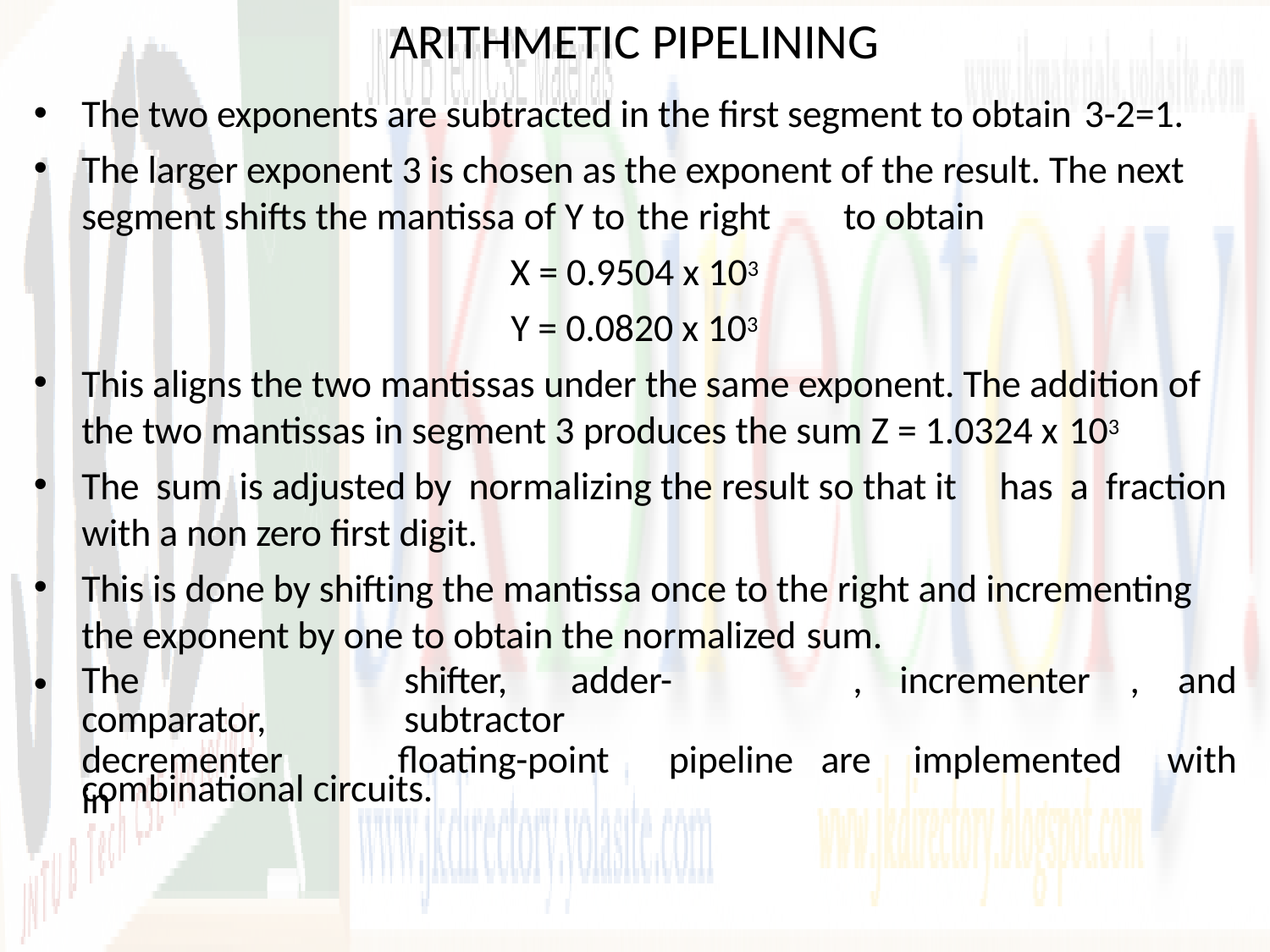

# ARITHMETIC PIPELINING
The two exponents are subtracted in the first segment to obtain 3-2=1.
The larger exponent 3 is chosen as the exponent of the result. The next  segment shifts the mantissa of Y to the right	to obtain
X = 0.9504 x 103
Y = 0.0820 x 103
This aligns the two mantissas under the same exponent. The addition of  the two mantissas in segment 3 produces the sum Z = 1.0324 x 103
The  sum  is adjusted by  normalizing the result so that it    has  a  fraction
with a non zero first digit.
This is done by shifting the mantissa once to the right and incrementing  the exponent by one to obtain the normalized sum.

combinational circuits.
| The comparator, | shifter, adder-subtractor | , | incrementer | , | and |
| --- | --- | --- | --- | --- | --- |
| decrementer in | floating-point pipeline | are | implemented |  | with |